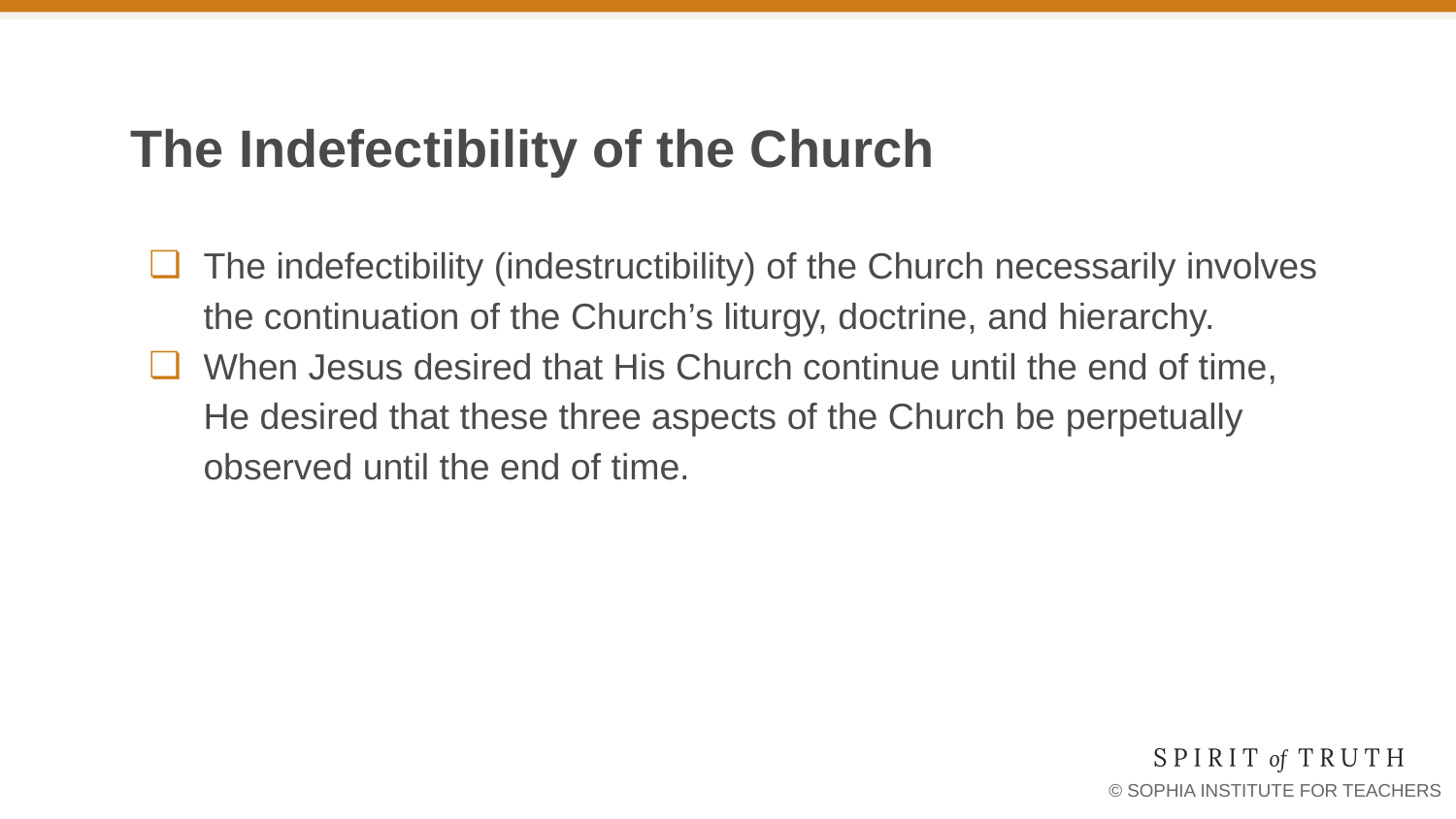

# The Indefectibility of the Church
The indefectibility (indestructibility) of the Church necessarily involves the continuation of the Church’s liturgy, doctrine, and hierarchy.
When Jesus desired that His Church continue until the end of time, He desired that these three aspects of the Church be perpetually observed until the end of time.